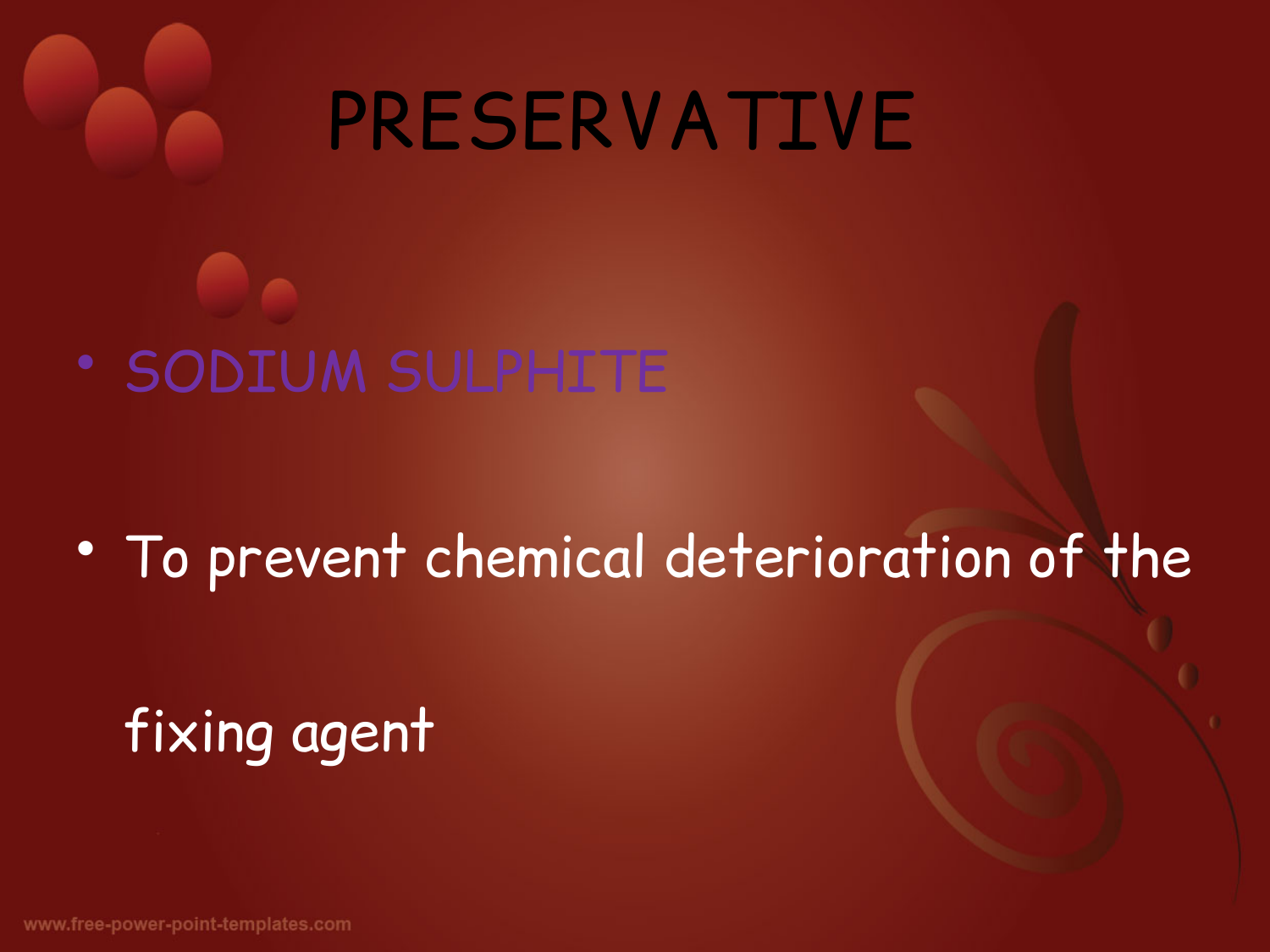

# PRESERVATIVE
SODIUM SULPHITE
To prevent chemical deterioration of the fixing agent